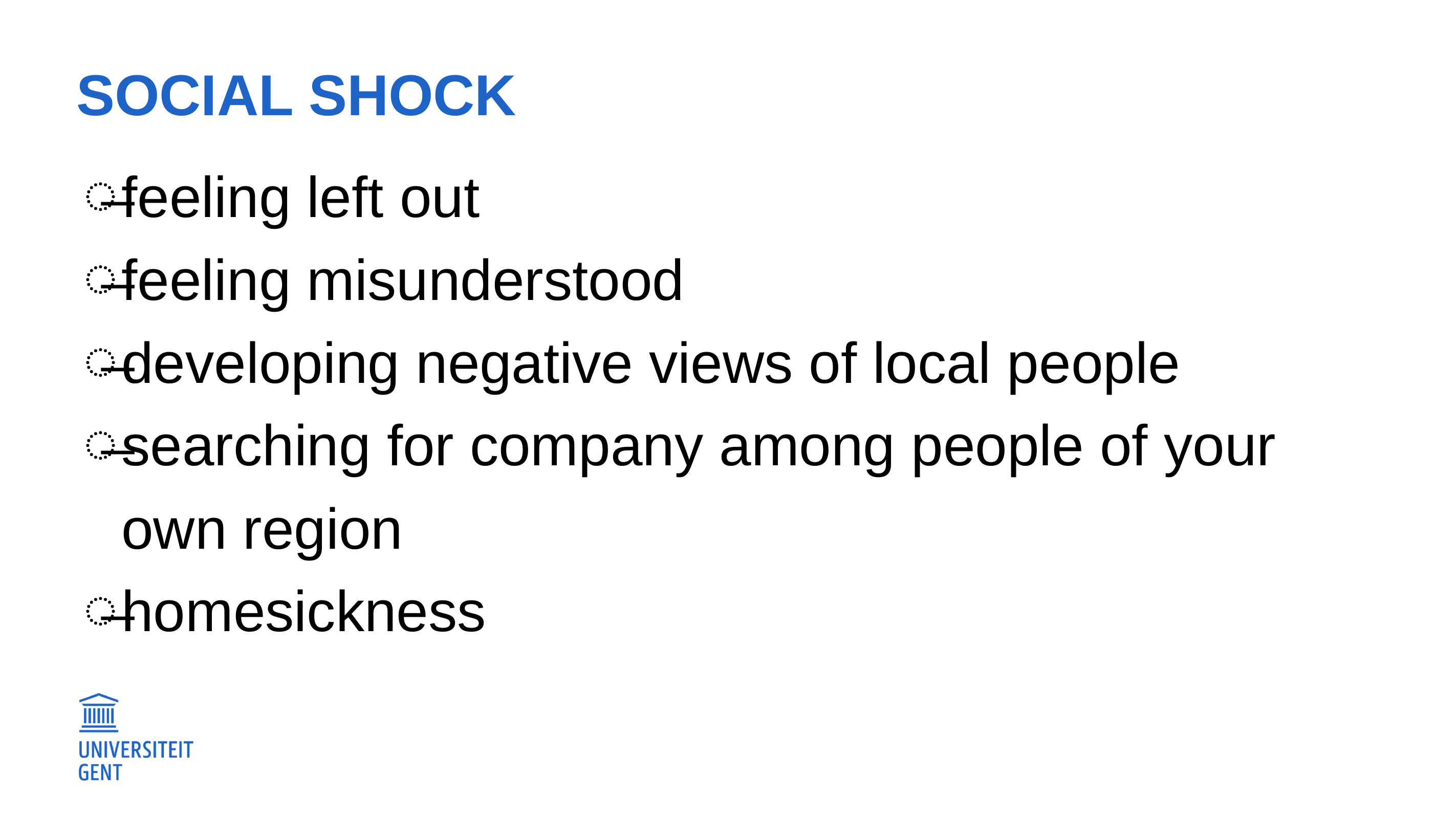

# social shock
feeling left out
feeling misunderstood
developing negative views of local people
searching for company among people of your own region
homesickness